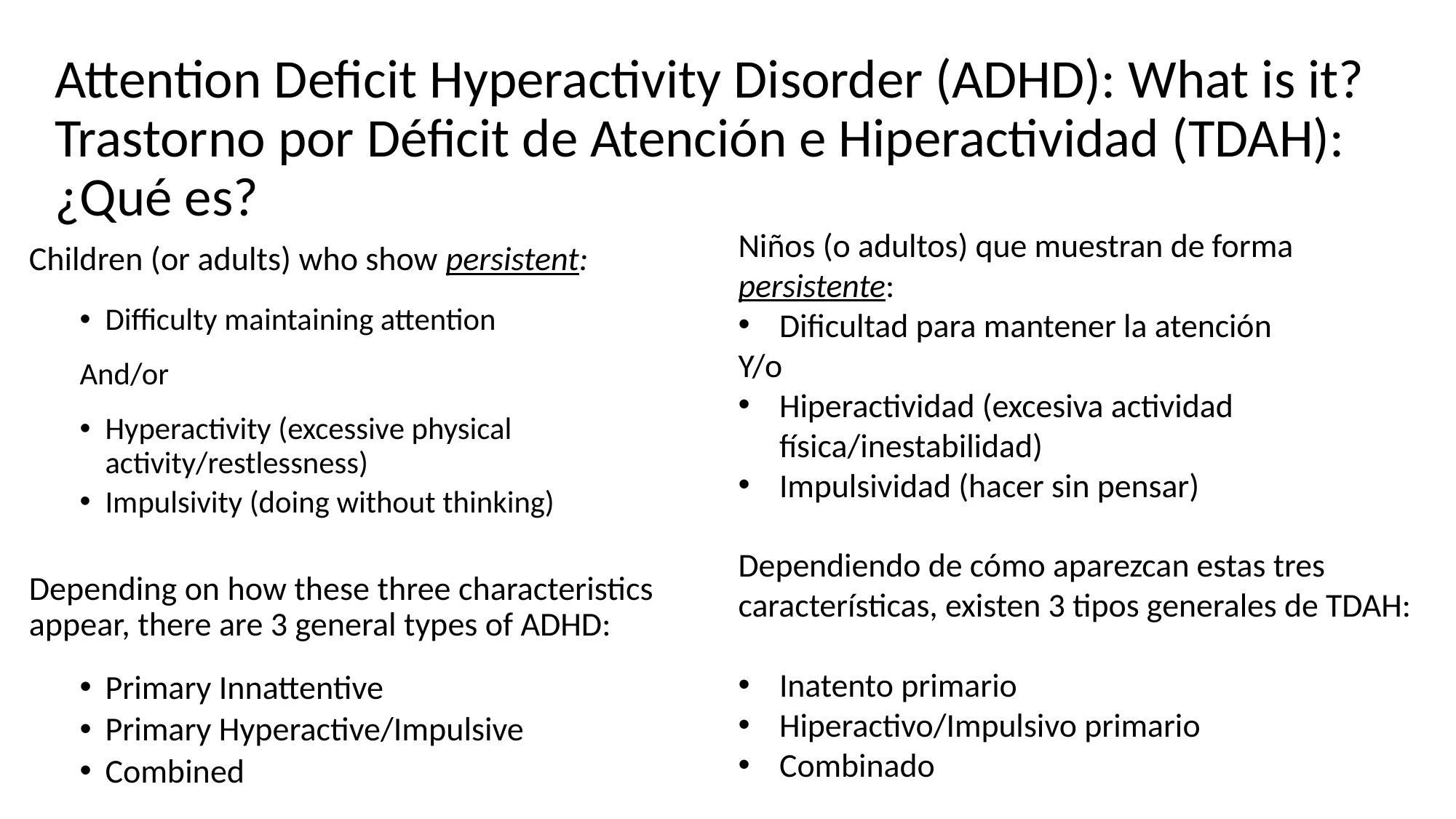

# Attention Deficit Hyperactivity Disorder (ADHD): What is it? Trastorno por Déficit de Atención e Hiperactividad (TDAH): ¿Qué es?
Niños (o adultos) que muestran de forma persistente:
Dificultad para mantener la atención
Y/o
Hiperactividad (excesiva actividad física/inestabilidad)
Impulsividad (hacer sin pensar)

Dependiendo de cómo aparezcan estas tres características, existen 3 tipos generales de TDAH:

Inatento primario
Hiperactivo/Impulsivo primario
Combinado
Children (or adults) who show persistent:

Difficulty maintaining attention

And/or

Hyperactivity (excessive physical activity/restlessness)
Impulsivity (doing without thinking)

Depending on how these three characteristics appear, there are 3 general types of ADHD:

Primary Innattentive
Primary Hyperactive/Impulsive
Combined